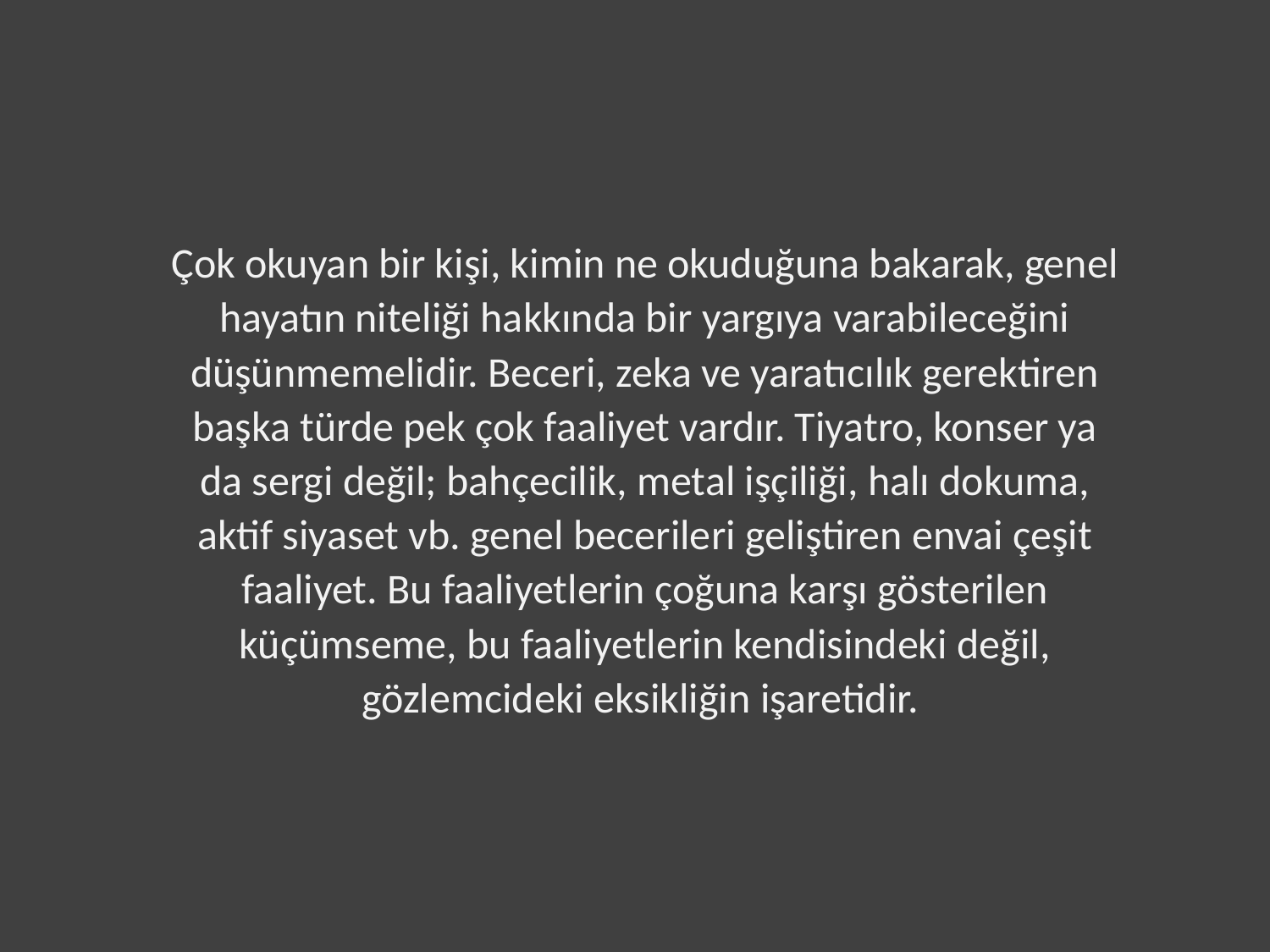

Çok okuyan bir kişi, kimin ne okuduğuna bakarak, genel hayatın niteliği hakkında bir yargıya varabileceğini düşünmemelidir. Beceri, zeka ve yaratıcılık gerektiren başka türde pek çok faaliyet vardır. Tiyatro, konser ya da sergi değil; bahçecilik, metal işçiliği, halı dokuma, aktif siyaset vb. genel becerileri geliştiren envai çeşit faaliyet. Bu faaliyetlerin çoğuna karşı gösterilen küçümseme, bu faaliyetlerin kendisindeki değil, gözlemcideki eksikliğin işaretidir.